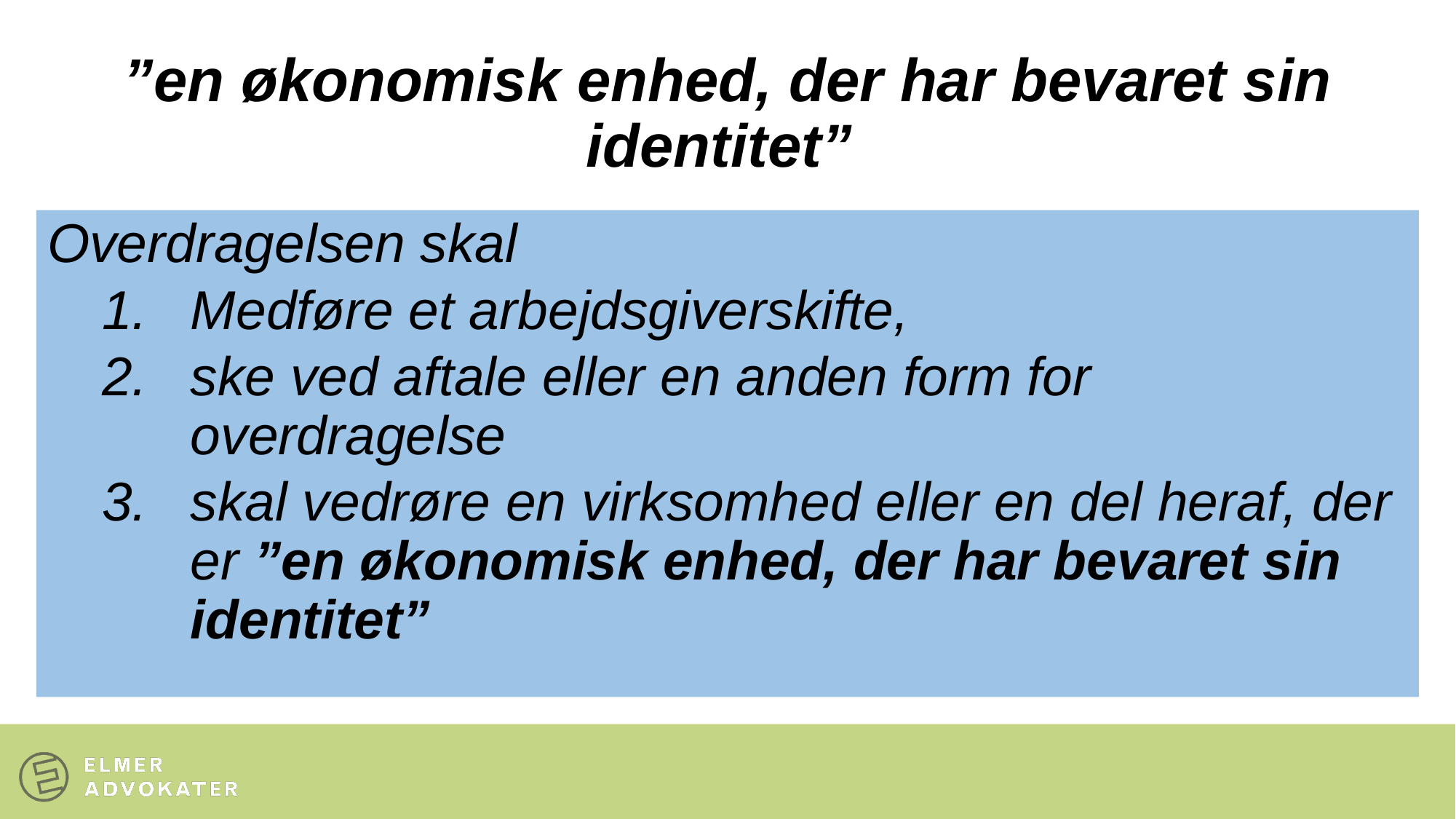

# ”en økonomisk enhed, der har bevaret sin identitet”
Overdragelsen skal
Medføre et arbejdsgiverskifte,
ske ved aftale eller en anden form for overdragelse
skal vedrøre en virksomhed eller en del heraf, der er ”en økonomisk enhed, der har bevaret sin identitet”